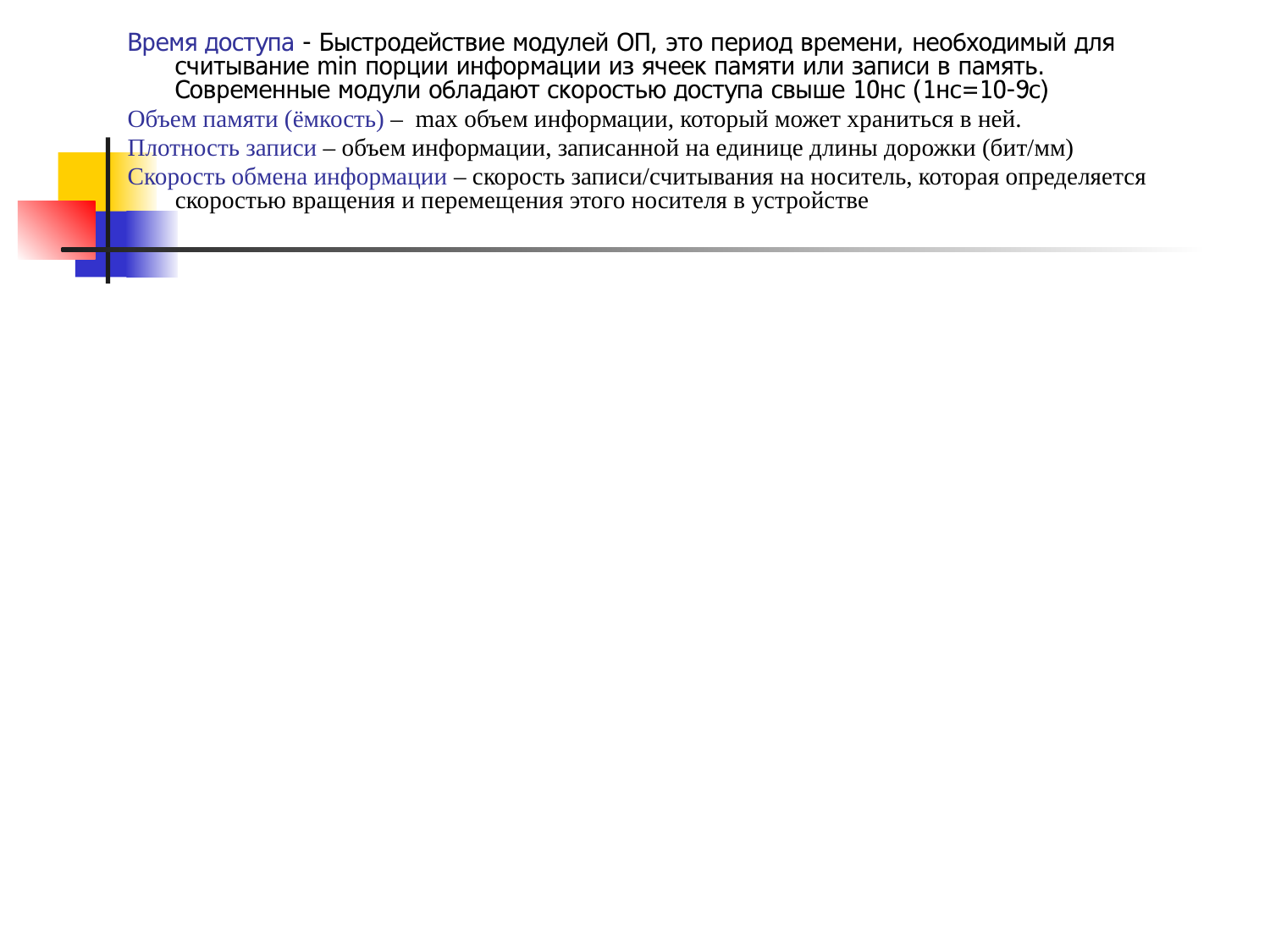

#
Время доступа - Быстродействие модулей ОП, это период времени, необходимый для считывание min порции информации из ячеек памяти или записи в память. Современные модули обладают скоростью доступа свыше 10нс (1нс=10-9с)
Объем памяти (ёмкость) –  max объем информации, который может храниться в ней.
Плотность записи – объем информации, записанной на единице длины дорожки (бит/мм)
Скорость обмена информации – скорость записи/считывания на носитель, которая определяется скоростью вращения и перемещения этого носителя в устройстве